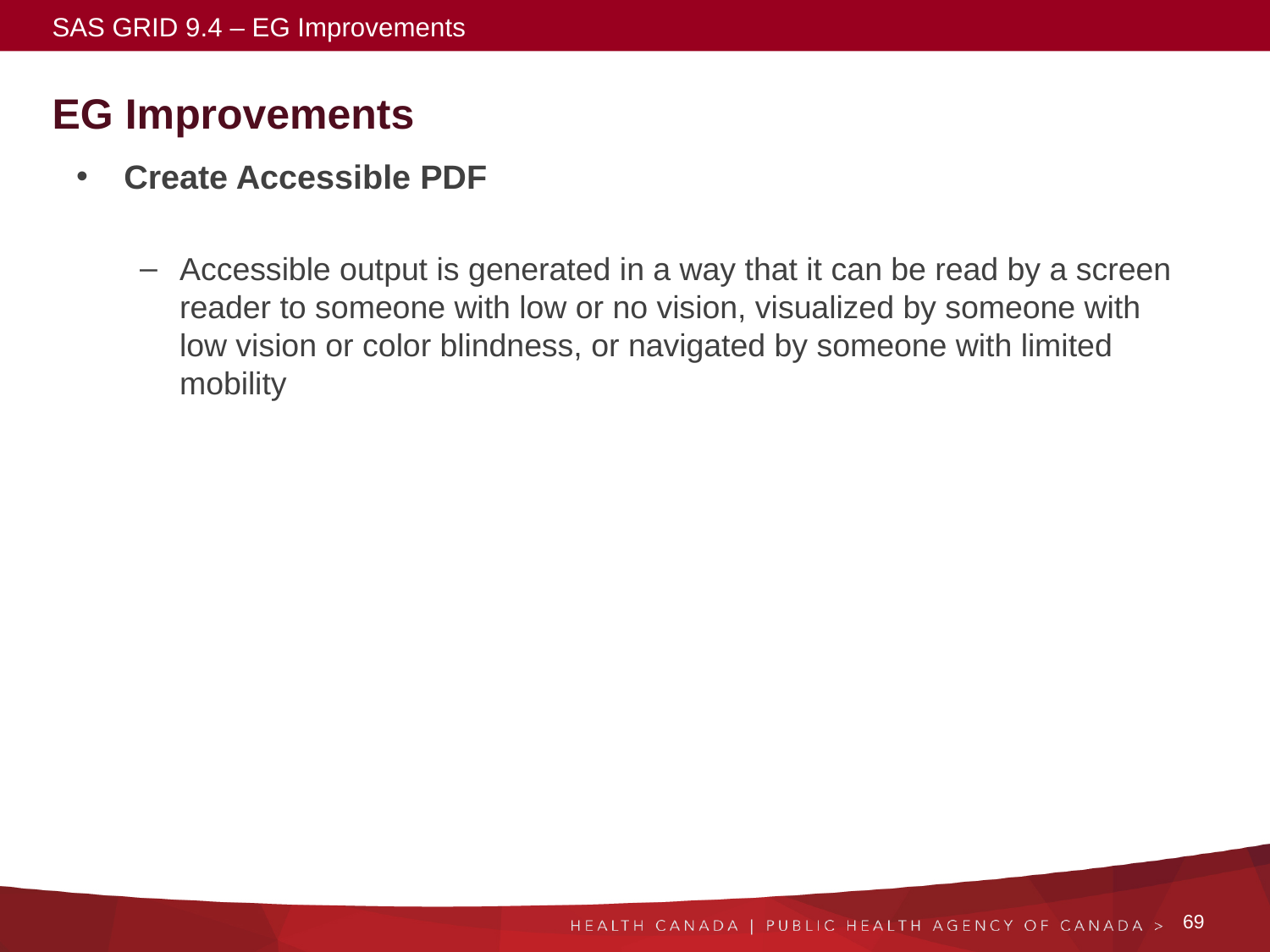

SAS GRID 9.4 – EG Improvements
# EG Improvements

Create Accessible PDF

Accessible output is generated in a way that it can be read by a screen reader to someone with low or no vision, visualized by someone with low vision or color blindness, or navigated by someone with limited mobility

69